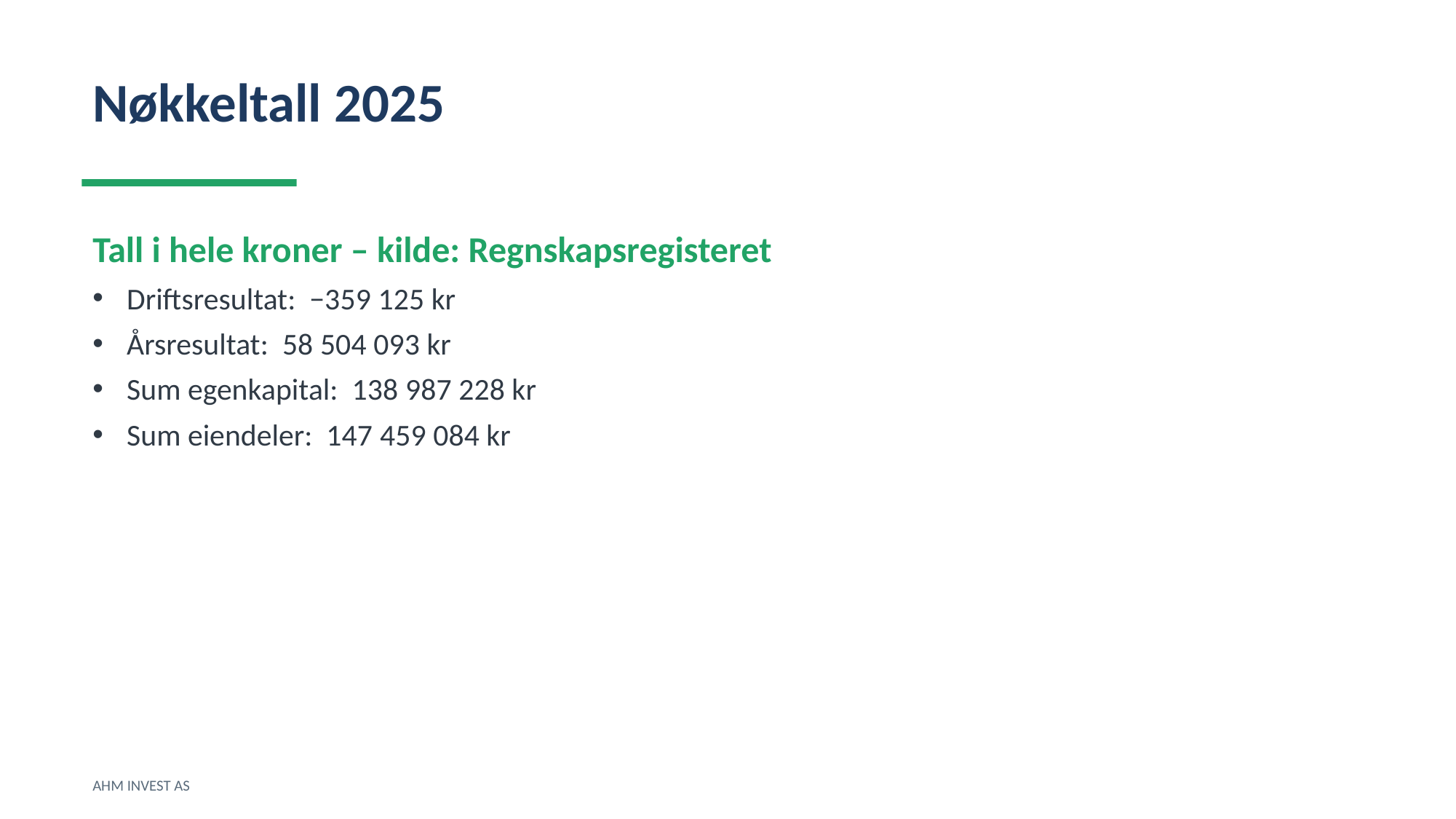

Nøkkeltall 2025

Tall i hele kroner – kilde: Regnskapsregisteret
Driftsresultat:  −359 125 kr
Årsresultat:  58 504 093 kr
Sum egenkapital:  138 987 228 kr
Sum eiendeler:  147 459 084 kr
AHM INVEST AS